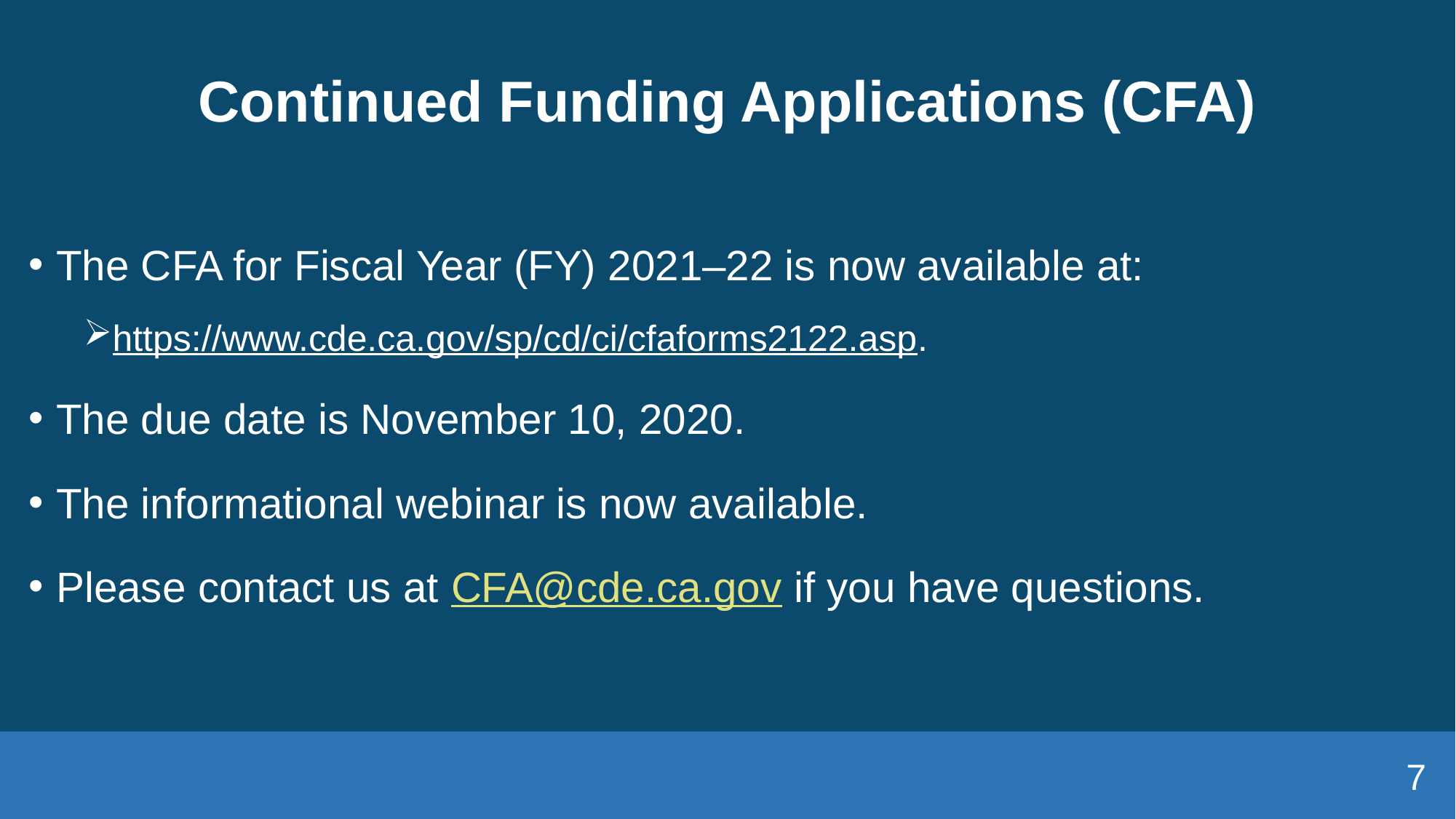

# Continued Funding Applications (CFA)

The CFA for Fiscal Year (FY) 2021–22 is now available at:
https://www.cde.ca.gov/sp/cd/ci/cfaforms2122.asp.
The due date is November 10, 2020.
The informational webinar is now available.
Please contact us at CFA@cde.ca.gov if you have questions.

7